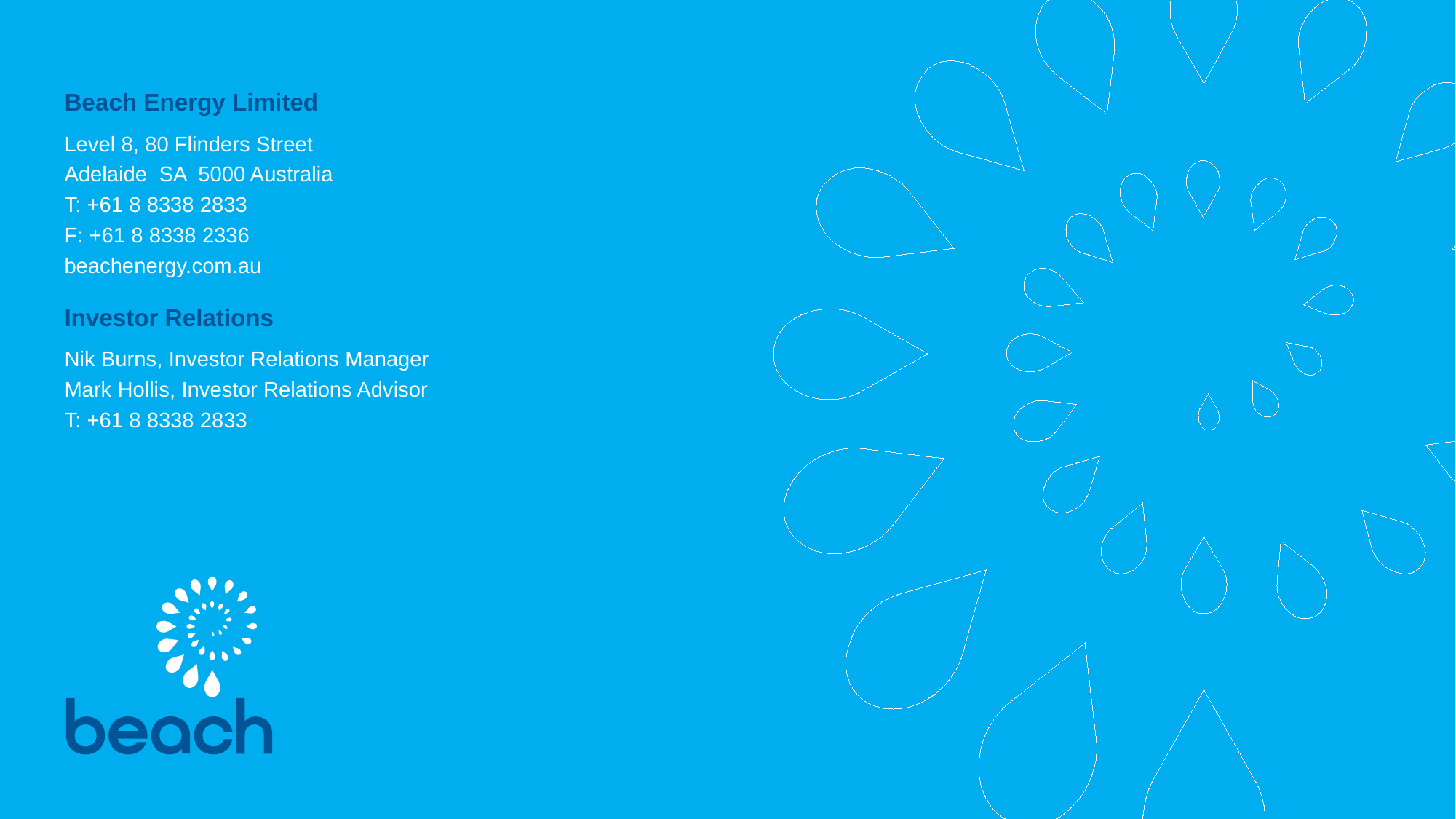

Beach Energy Limited
Level 8, 80 Flinders Street
Adelaide  SA  5000 Australia
T: +61 8 8338 2833
F: +61 8 8338 2336
beachenergy.com.au
Investor Relations
Nik Burns, Investor Relations Manager
Mark Hollis, Investor Relations Advisor
T: +61 8 8338 2833